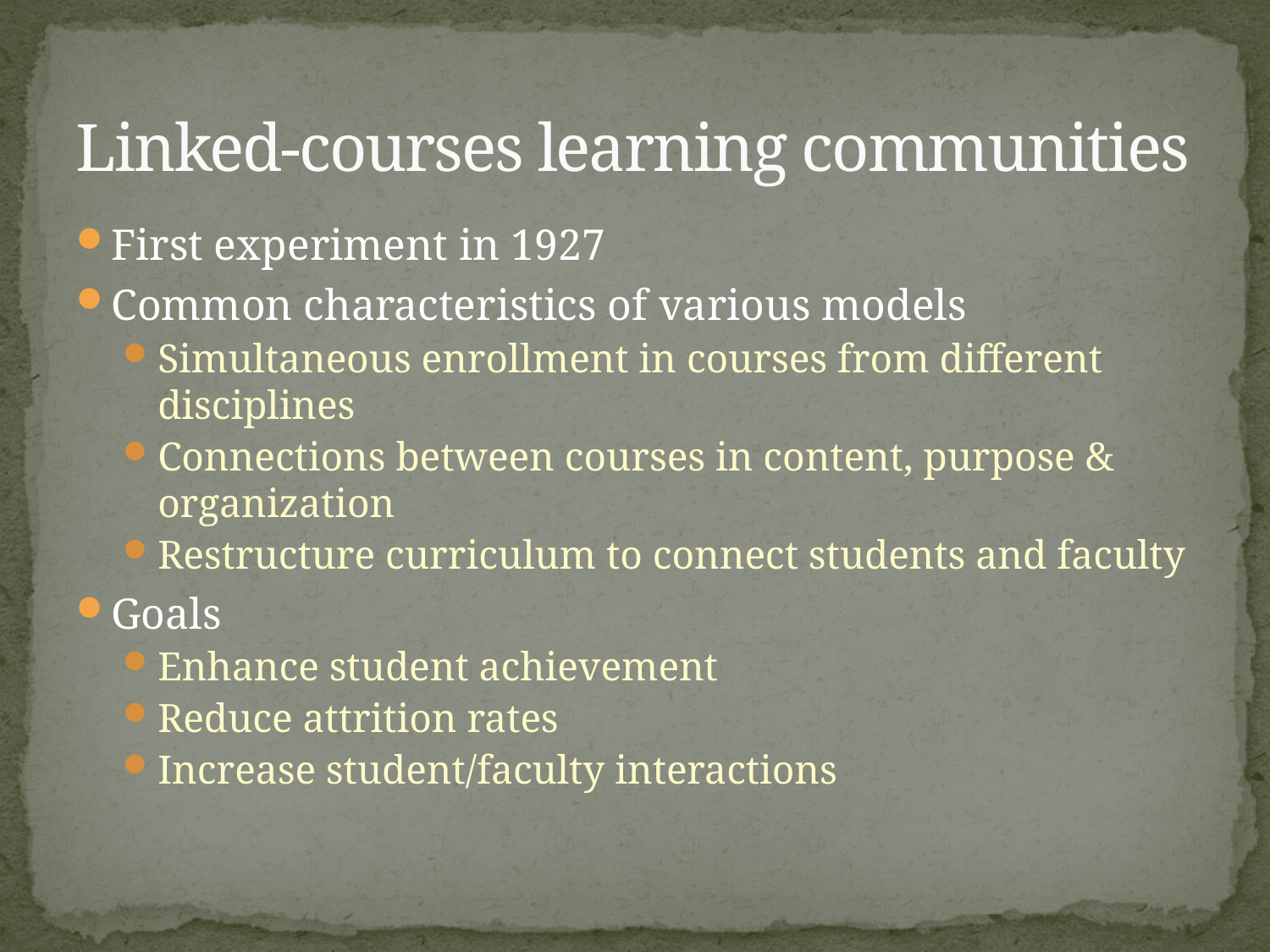

# Linked-courses learning communities
First experiment in 1927
Common characteristics of various models
Simultaneous enrollment in courses from different disciplines
Connections between courses in content, purpose & organization
Restructure curriculum to connect students and faculty
Goals
Enhance student achievement
Reduce attrition rates
Increase student/faculty interactions